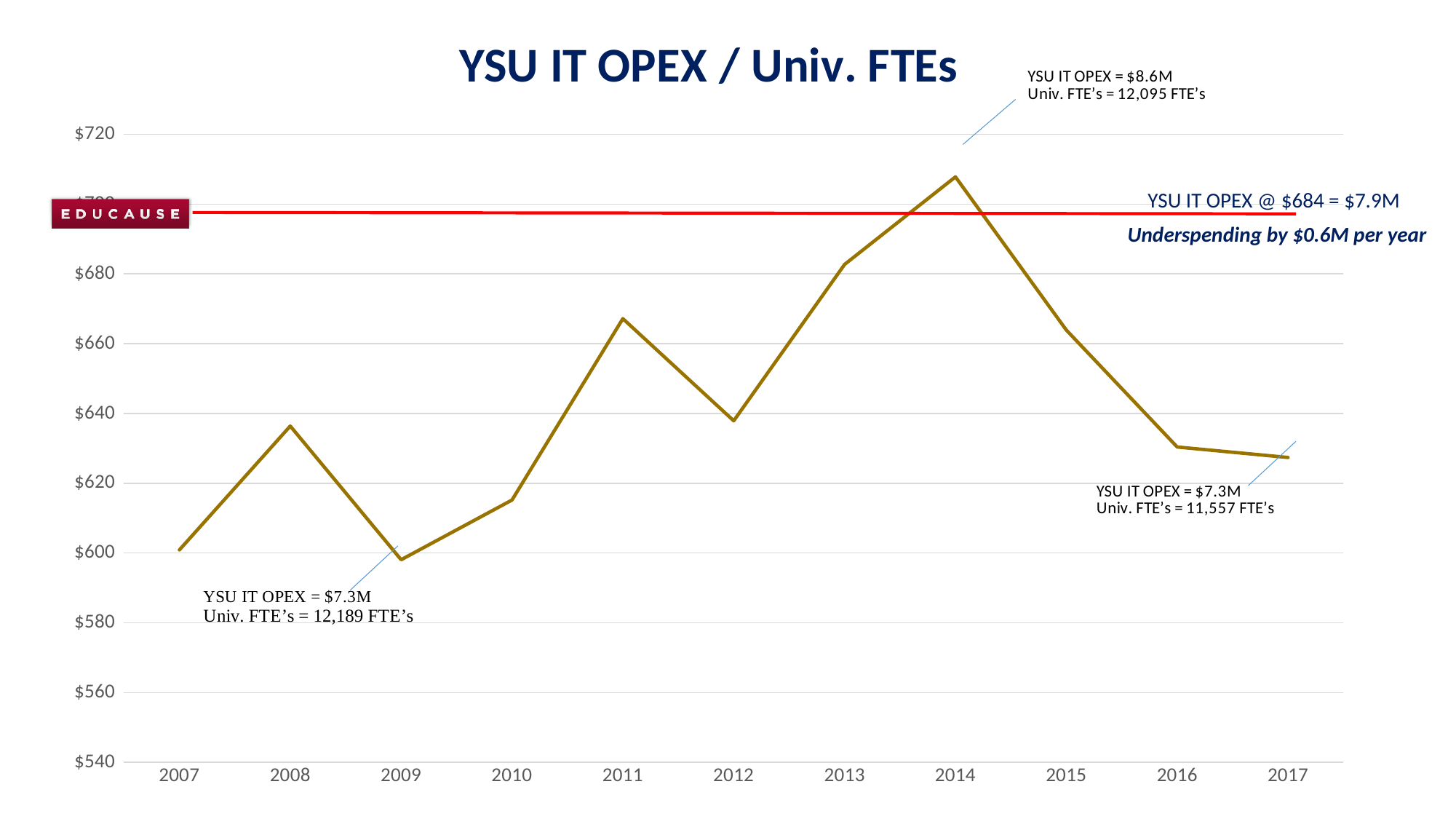

[unsupported chart]

YSU IT OPEX @ $684 = $7.9M
Underspending by $0.6M per year